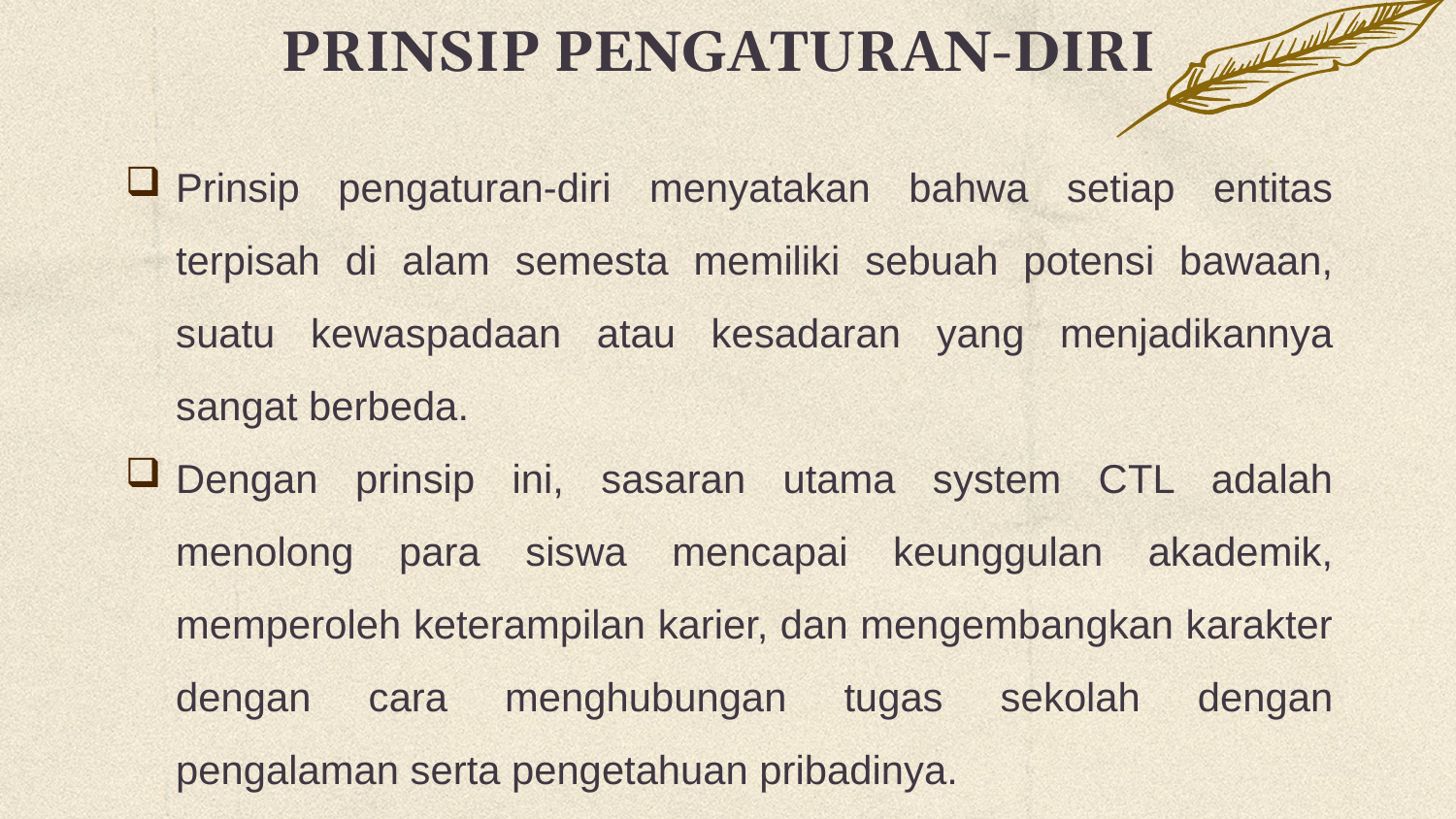

# PRINSIP PENGATURAN-DIRI

Prinsip pengaturan-diri menyatakan bahwa setiap entitas terpisah di alam semesta memiliki sebuah potensi bawaan, suatu kewaspadaan atau kesadaran yang menjadikannya sangat berbeda.
Dengan prinsip ini, sasaran utama system CTL adalah menolong para siswa mencapai keunggulan akademik, memperoleh keterampilan karier, dan mengembangkan karakter dengan cara menghubungan tugas sekolah dengan pengalaman serta pengetahuan pribadinya.